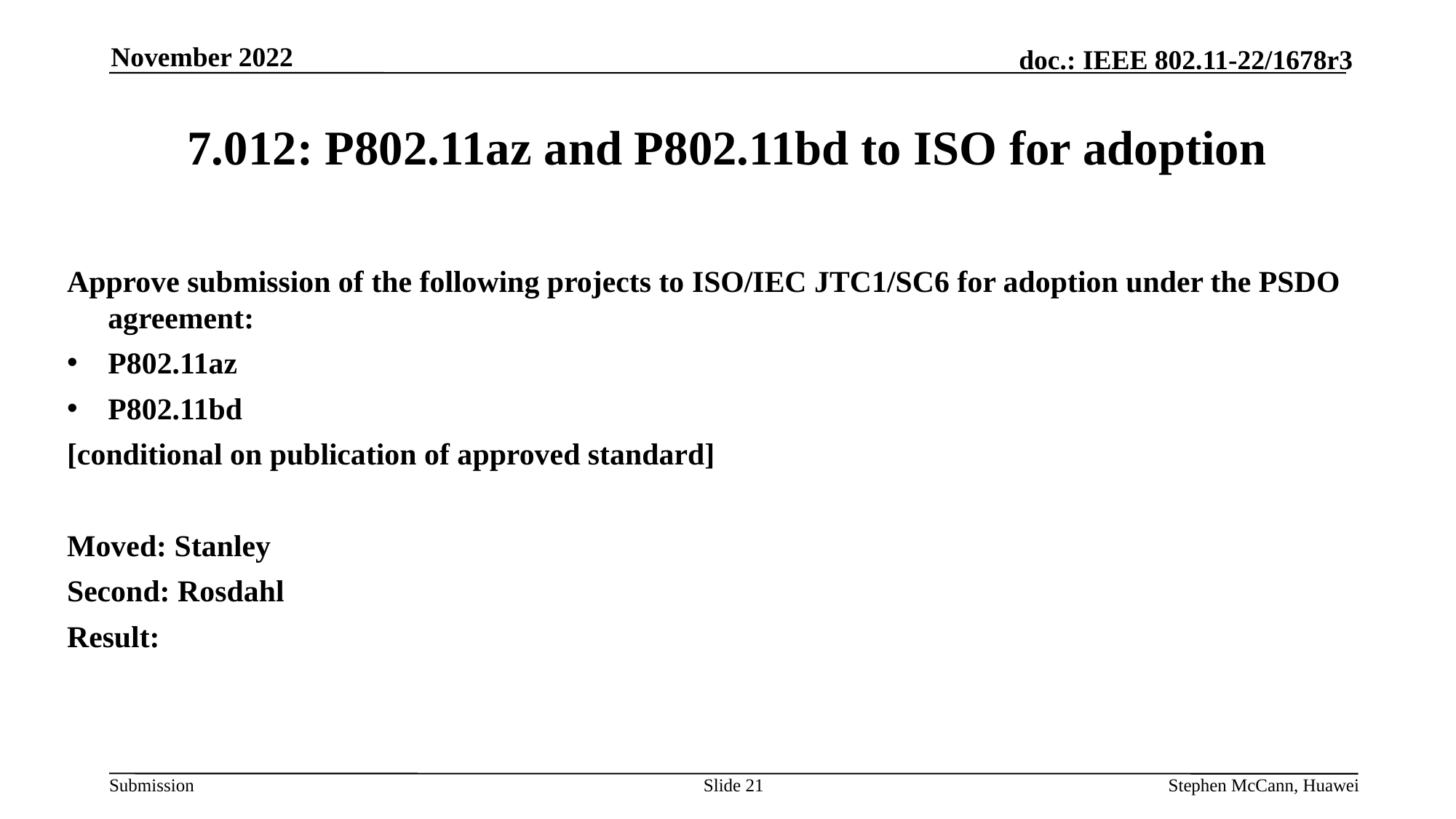

November 2022
# 7.012: P802.11az and P802.11bd to ISO for adoption

Approve submission of the following projects to ISO/IEC JTC1/SC6 for adoption under the PSDO agreement:
P802.11az
P802.11bd
[conditional on publication of approved standard]

Moved: Stanley
Second: Rosdahl
Result:

Slide 21
Stephen McCann, Huawei